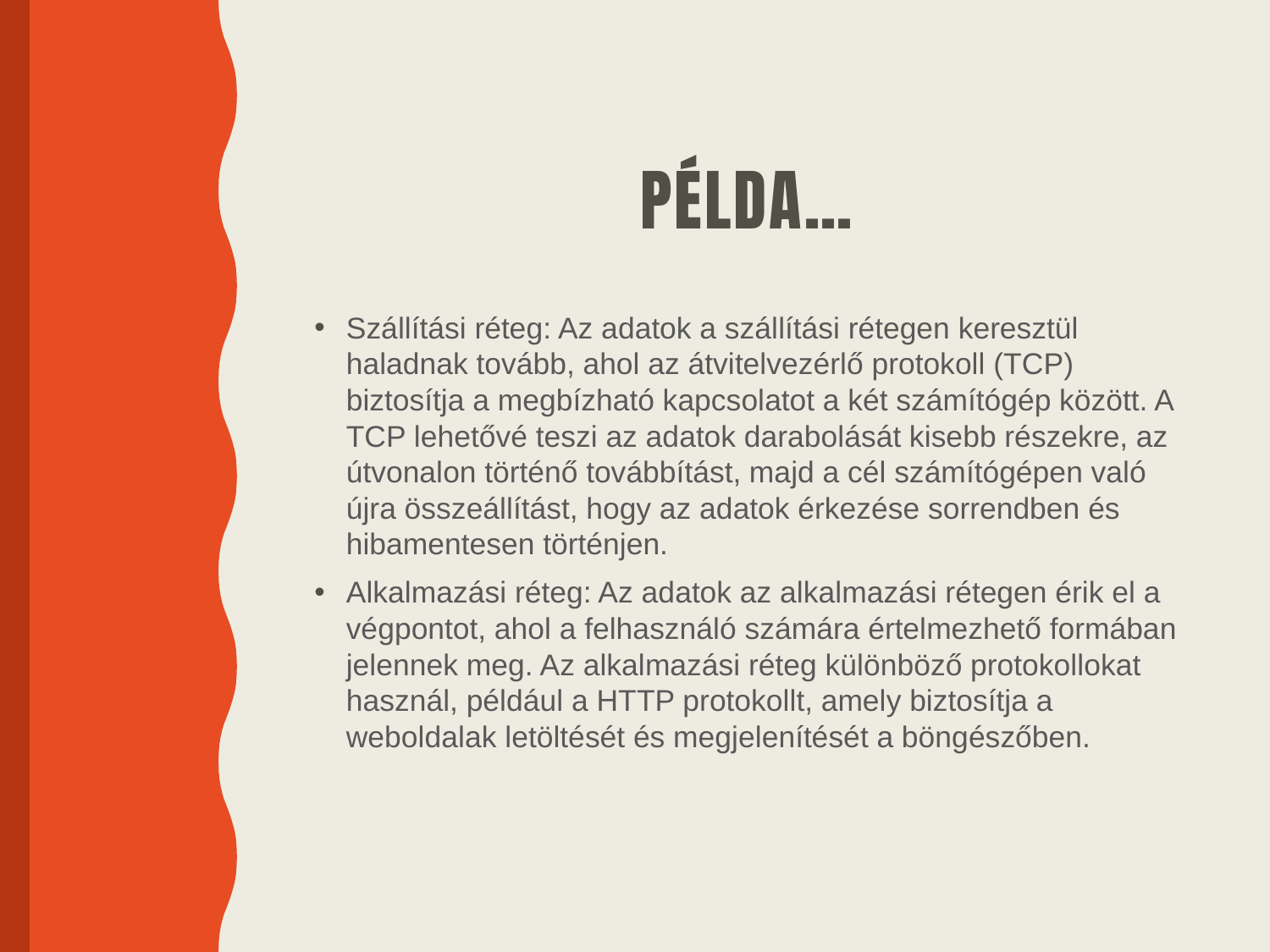

# Példa…
Szállítási réteg: Az adatok a szállítási rétegen keresztül haladnak tovább, ahol az átvitelvezérlő protokoll (TCP) biztosítja a megbízható kapcsolatot a két számítógép között. A TCP lehetővé teszi az adatok darabolását kisebb részekre, az útvonalon történő továbbítást, majd a cél számítógépen való újra összeállítást, hogy az adatok érkezése sorrendben és hibamentesen történjen.
Alkalmazási réteg: Az adatok az alkalmazási rétegen érik el a végpontot, ahol a felhasználó számára értelmezhető formában jelennek meg. Az alkalmazási réteg különböző protokollokat használ, például a HTTP protokollt, amely biztosítja a weboldalak letöltését és megjelenítését a böngészőben.